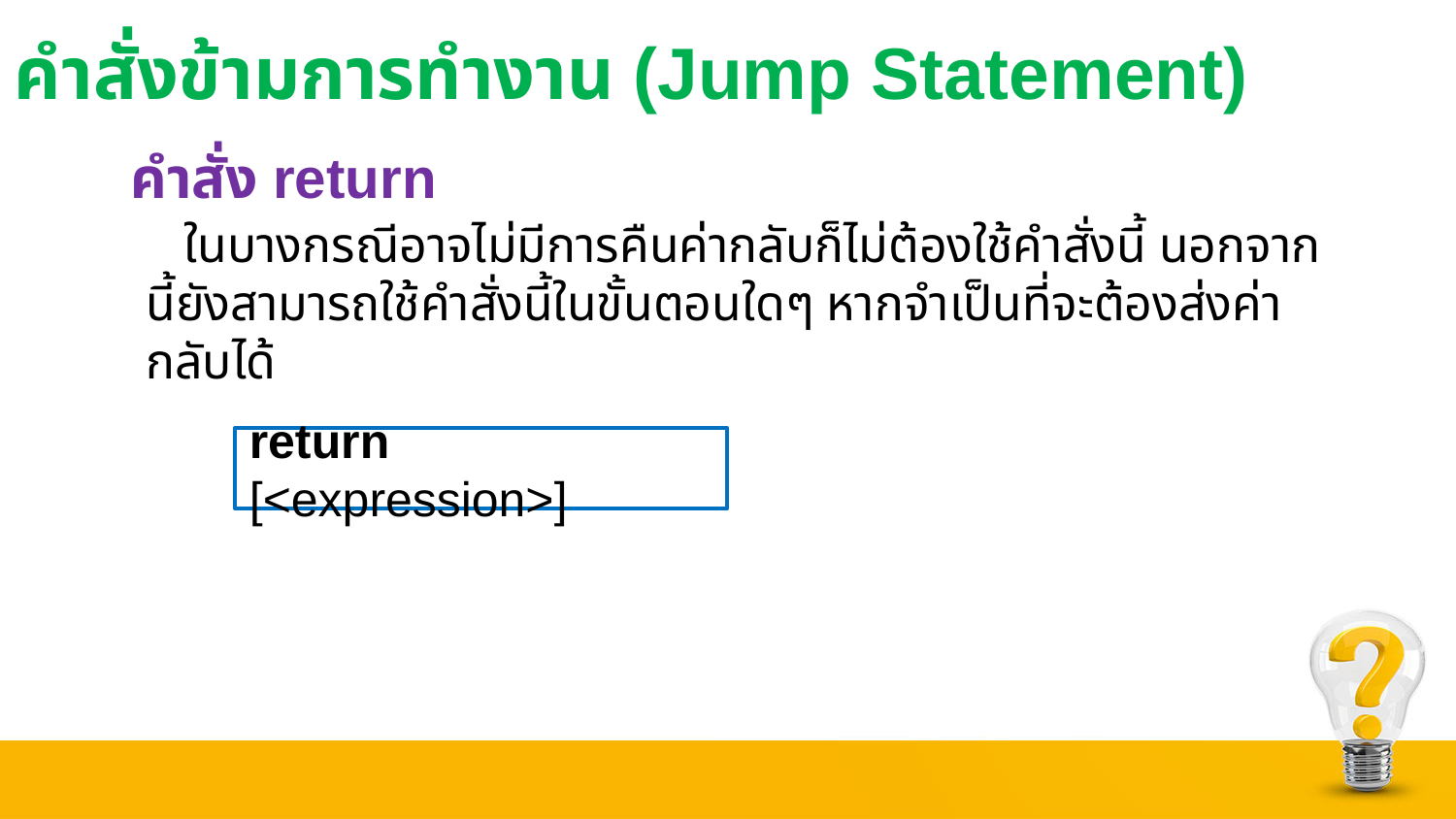

# คำสั่งข้ามการทำงาน (Jump Statement)
คำสั่ง return
   ในบางกรณีอาจไม่มีการคืนค่ากลับก็ไม่ต้องใช้คำสั่งนี้ นอกจากนี้ยังสามารถใช้คำสั่งนี้ในขั้นตอนใดๆ หากจำเป็นที่จะต้องส่งค่ากลับได้
return [<expression>]